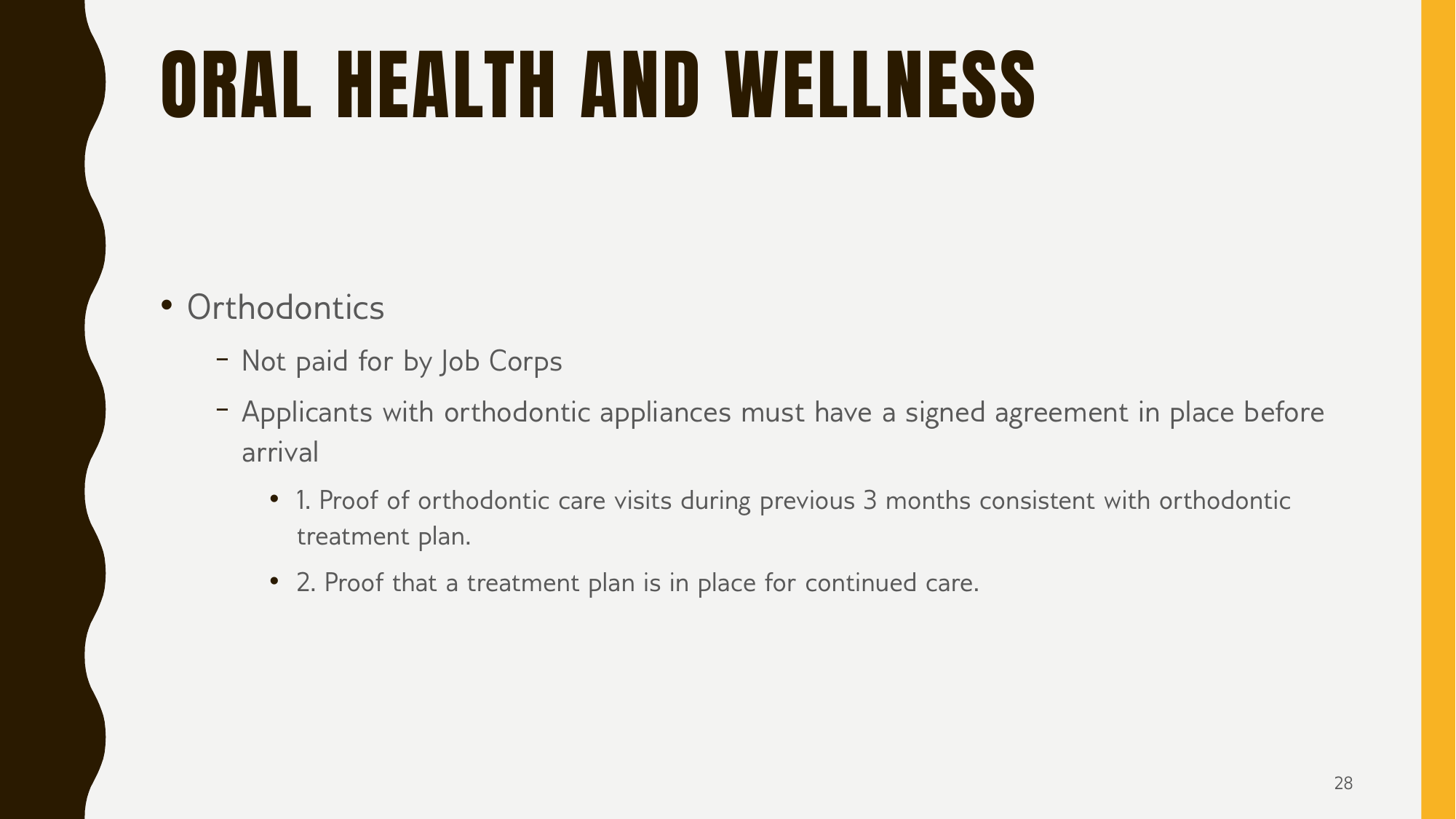

# Oral Health and Wellness
Orthodontics
Not paid for by Job Corps
Applicants with orthodontic appliances must have a signed agreement in place before arrival
1. Proof of orthodontic care visits during previous 3 months consistent with orthodontic treatment plan.
2. Proof that a treatment plan is in place for continued care.

28